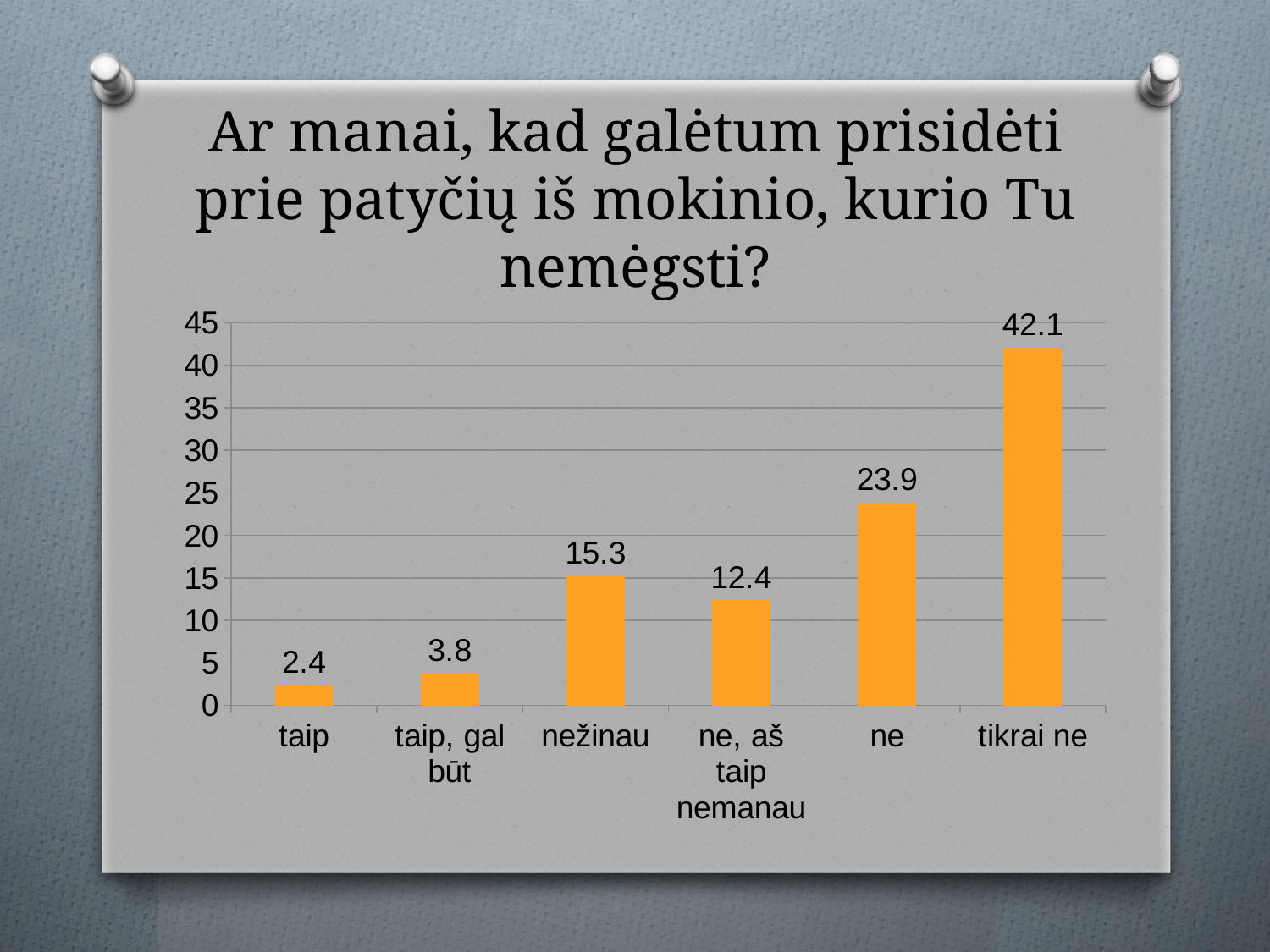

# Ar manai, kad galėtum prisidėti prie patyčių iš mokinio, kurio Tu nemėgsti?

### Chart

| Category | 2019 |
|---|---|
| taip | 2.4 |
| taip, gal būt | 3.8 |
| nežinau | 15.3 |
| ne, aš taip nemanau | 12.4 |
| ne | 23.9 |
| tikrai ne | 42.1 |